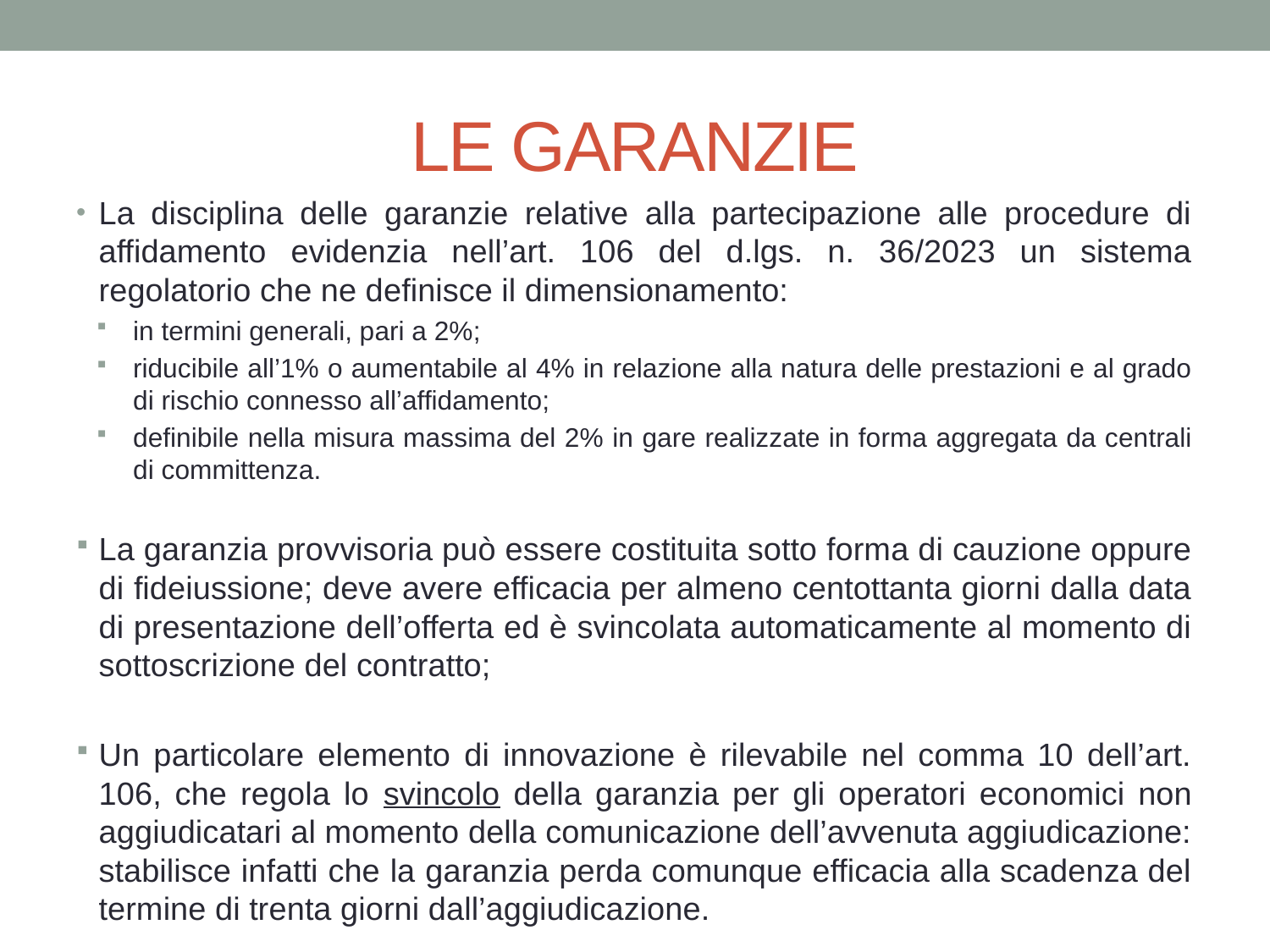

# LE GARANZIE
La disciplina delle garanzie relative alla partecipazione alle procedure di affidamento evidenzia nell’art. 106 del d.lgs. n. 36/2023 un sistema regolatorio che ne definisce il dimensionamento:
in termini generali, pari a 2%;
riducibile all’1% o aumentabile al 4% in relazione alla natura delle prestazioni e al grado di rischio connesso all’affidamento;
definibile nella misura massima del 2% in gare realizzate in forma aggregata da centrali di committenza.

La garanzia provvisoria può essere costituita sotto forma di cauzione oppure di fideiussione; deve avere efficacia per almeno centottanta giorni dalla data di presentazione dell’offerta ed è svincolata automaticamente al momento di sottoscrizione del contratto;

Un particolare elemento di innovazione è rilevabile nel comma 10 dell’art. 106, che regola lo svincolo della garanzia per gli operatori economici non aggiudicatari al momento della comunicazione dell’avvenuta aggiudicazione: stabilisce infatti che la garanzia perda comunque efficacia alla scadenza del termine di trenta giorni dall’aggiudicazione.